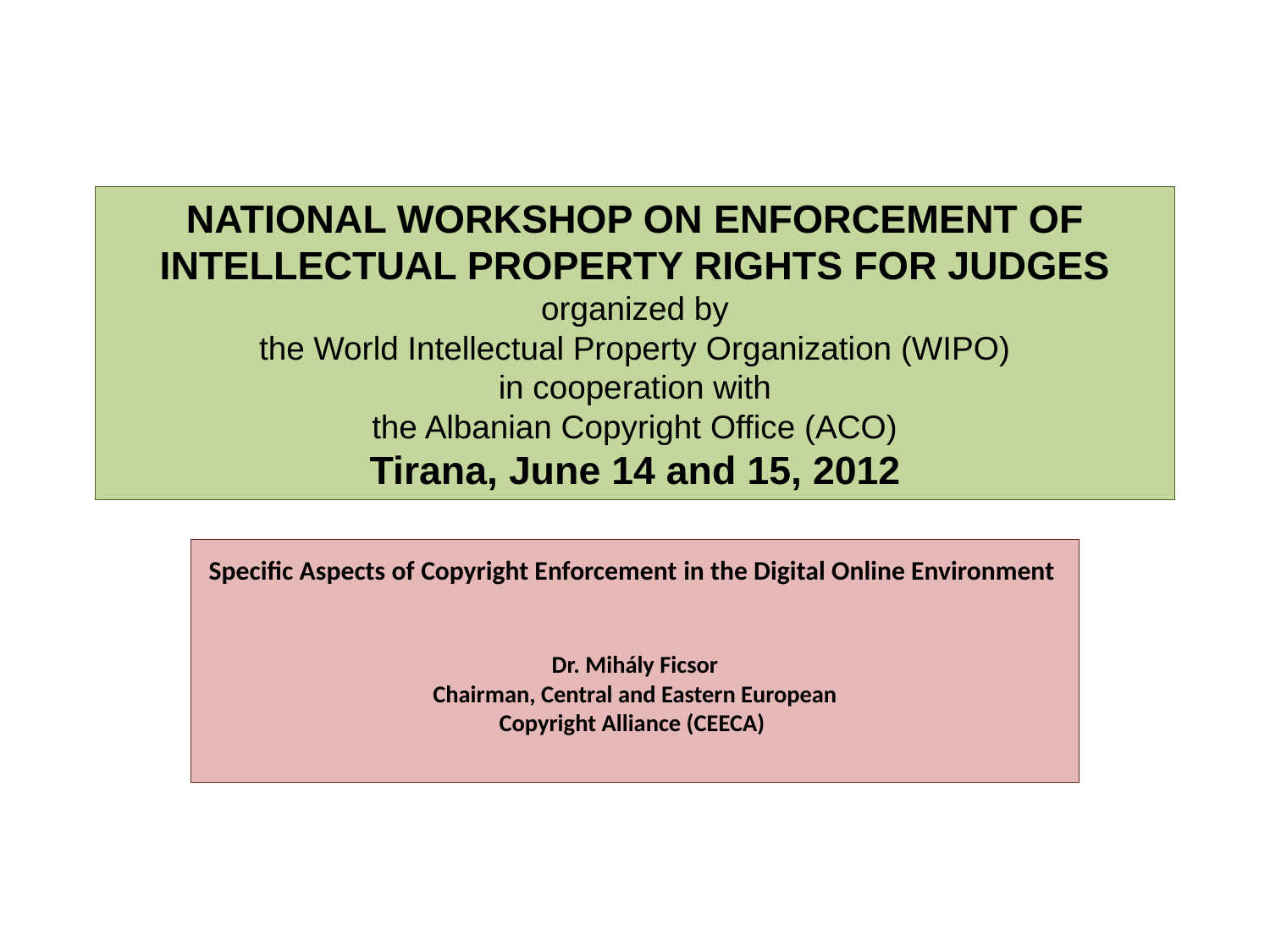

# NATIONAL WORKSHOP ON ENFORCEMENT OF INTELLECTUAL PROPERTY RIGHTS FOR JUDGES organized by the World Intellectual Property Organization (WIPO) in cooperation with the Albanian Copyright Office (ACO) Tirana, June 14 and 15, 2012

Specific Aspects of Copyright Enforcement in the Digital Online Environment

Dr. Mihály Ficsor
Chairman, Central and Eastern European
Copyright Alliance (CEECA)